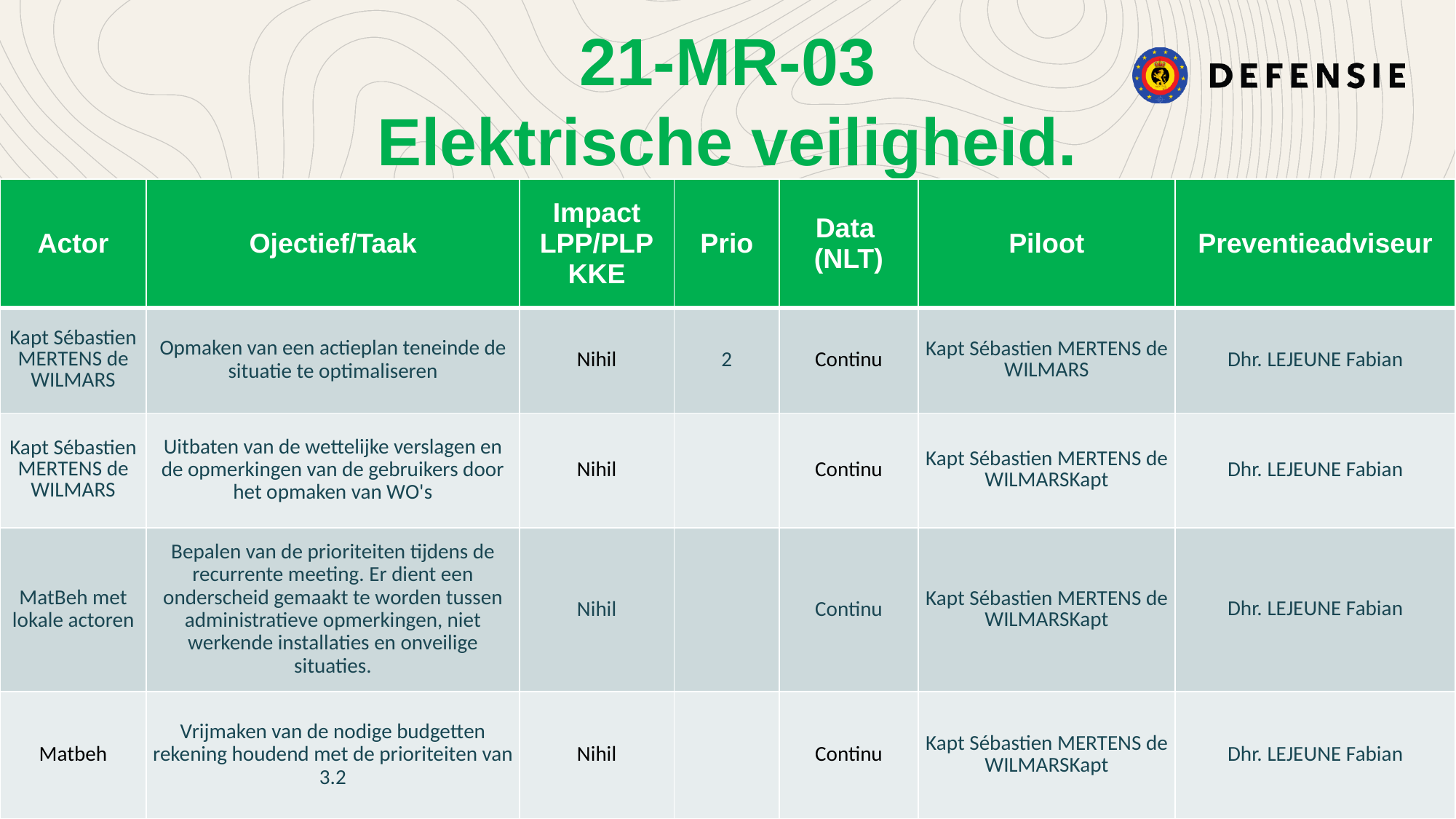

21-MR-03
Elektrische veiligheid.
| Actor | Ojectief/Taak | Impact LPP/PLP KKE | Prio | Data (NLT) | Piloot | Preventieadviseur |
| --- | --- | --- | --- | --- | --- | --- |
| Kapt Sébastien MERTENS de WILMARS | Opmaken van een actieplan teneinde de situatie te optimaliseren | Nihil | 2 | Continu | Kapt Sébastien MERTENS de WILMARS | Dhr. LEJEUNE Fabian |
| Kapt Sébastien MERTENS de WILMARS | Uitbaten van de wettelijke verslagen en de opmerkingen van de gebruikers door het opmaken van WO's | Nihil |  | Continu | Kapt Sébastien MERTENS de WILMARSKapt | Dhr. LEJEUNE Fabian |
| MatBeh met lokale actoren | Bepalen van de prioriteiten tijdens de recurrente meeting. Er dient een onderscheid gemaakt te worden tussen administratieve opmerkingen, niet werkende installaties en onveilige situaties. | Nihil |  | Continu | Kapt Sébastien MERTENS de WILMARSKapt | Dhr. LEJEUNE Fabian |
| Matbeh | Vrijmaken van de nodige budgetten rekening houdend met de prioriteiten van 3.2 | Nihil |  | Continu | Kapt Sébastien MERTENS de WILMARSKapt | Dhr. LEJEUNE Fabian |